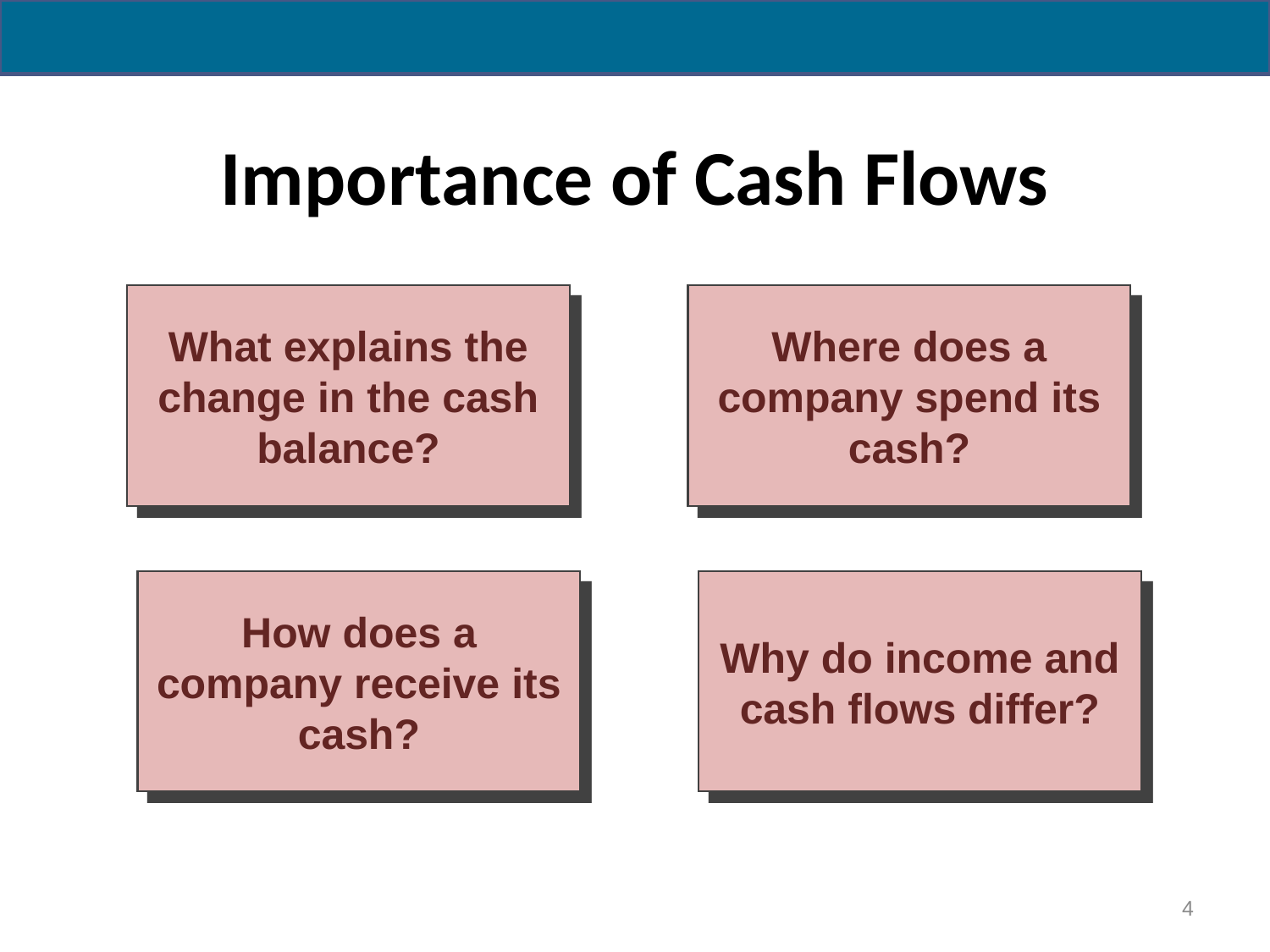

# Importance of Cash Flows
What explains the change in the cash balance?
Where does a company spend its cash?
How does a company receive its cash?
Why do income and cash flows differ?
4